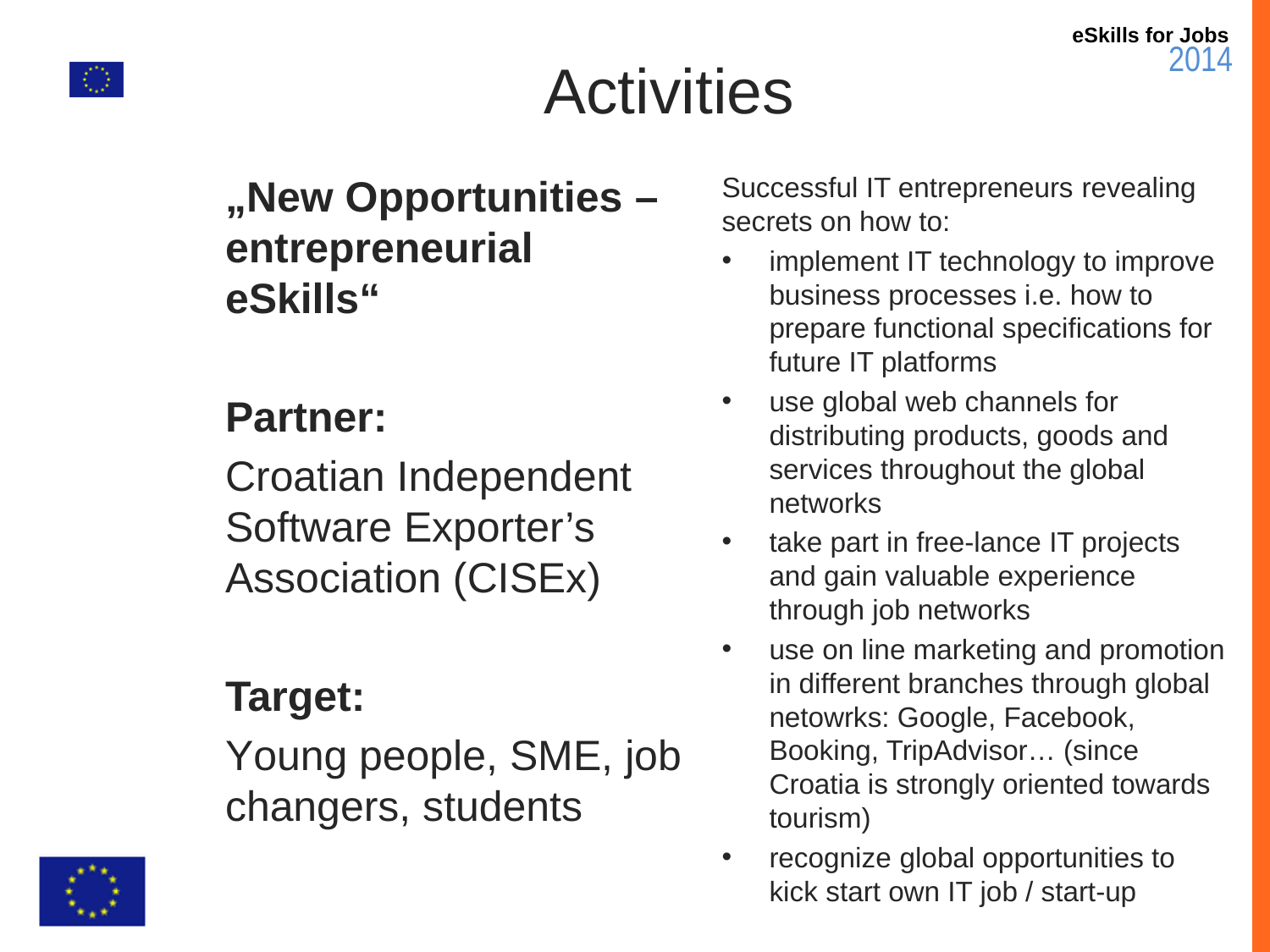

# Activities
„New Opportunities – entrepreneurial eSkills“

Partner:
Croatian Independent Software Exporter’s Association (CISEx)

Target:
Young people, SME, job changers, students
Successful IT entrepreneurs revealing secrets on how to:
implement IT technology to improve business processes i.e. how to prepare functional specifications for future IT platforms
use global web channels for distributing products, goods and services throughout the global networks
take part in free-lance IT projects and gain valuable experience through job networks
use on line marketing and promotion in different branches through global netowrks: Google, Facebook, Booking, TripAdvisor… (since Croatia is strongly oriented towards tourism)
recognize global opportunities to kick start own IT job / start-up